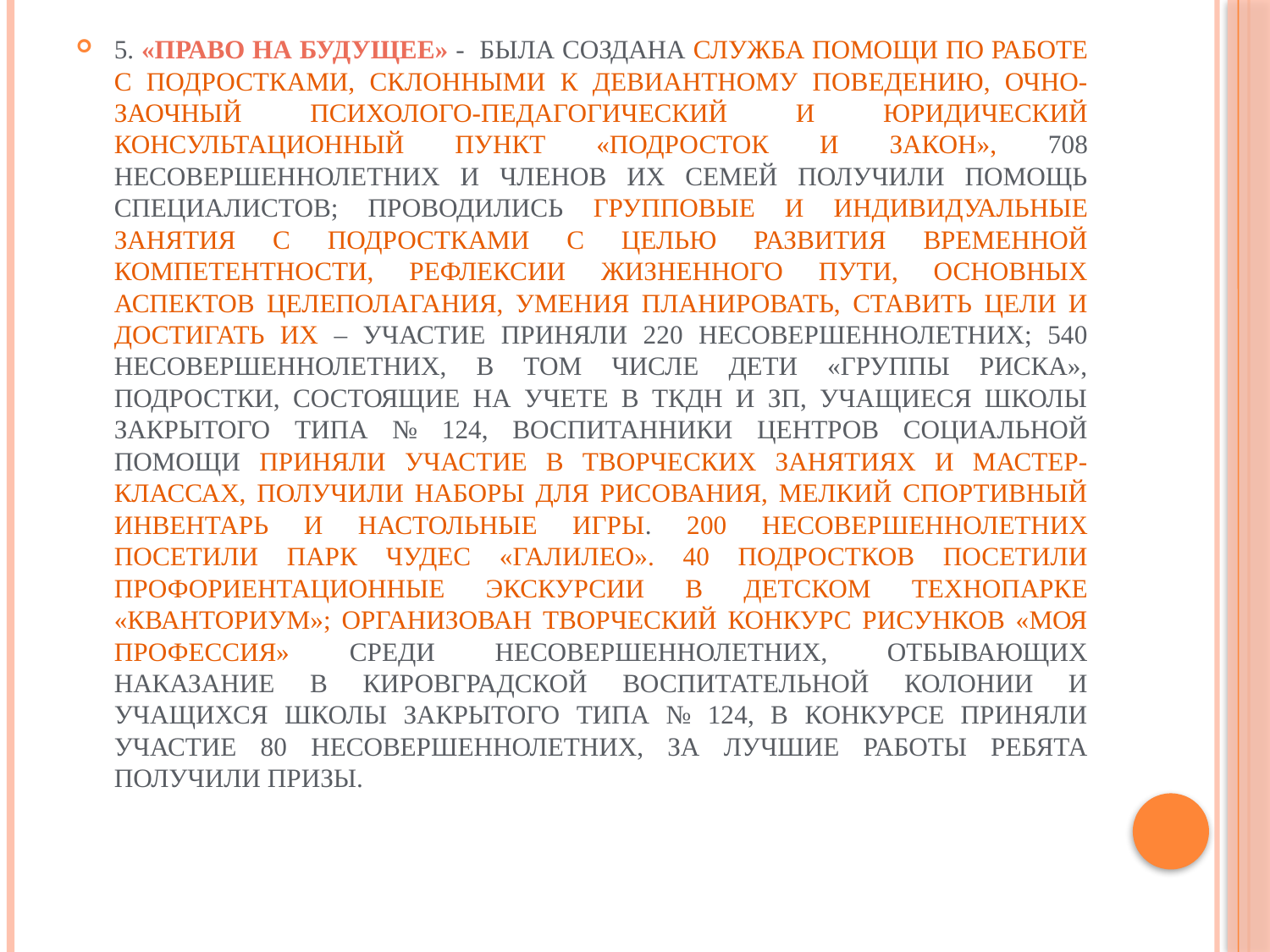

5. «Право на будущее» -  была создана служба помощи по работе с подростками, склонными к девиантному поведению, очно-заочный психолого-педагогический и юридический консультационный пункт «Подросток и закон», 708 несовершеннолетних и членов их семей получили помощь специалистов; Проводились групповые и индивидуальные занятия с подростками с целью развития временной компетентности, рефлексии жизненного пути, основных аспектов целеполагания, умения планировать, ставить цели и достигать их – участие приняли 220 несовершеннолетних; 540 несовершеннолетних, в том числе дети «группы риска», подростки, состоящие на учете в ТКДН и ЗП, учащиеся школы закрытого типа № 124, воспитанники Центров социальной помощи приняли участие в творческих занятиях и мастер-классах, получили наборы для рисования, мелкий спортивный инвентарь и настольные игры. 200 несовершеннолетних посетили парк чудес «Галилео». 40 подростков посетили профориентационные экскурсии в детском технопарке «Кванториум»; организован творческий конкурс рисунков «Моя профессия» среди несовершеннолетних, отбывающих наказание в Кировградской воспитательной колонии и учащихся школы закрытого типа № 124, в конкурсе приняли участие 80 несовершеннолетних, за лучшие работы ребята получили призы.